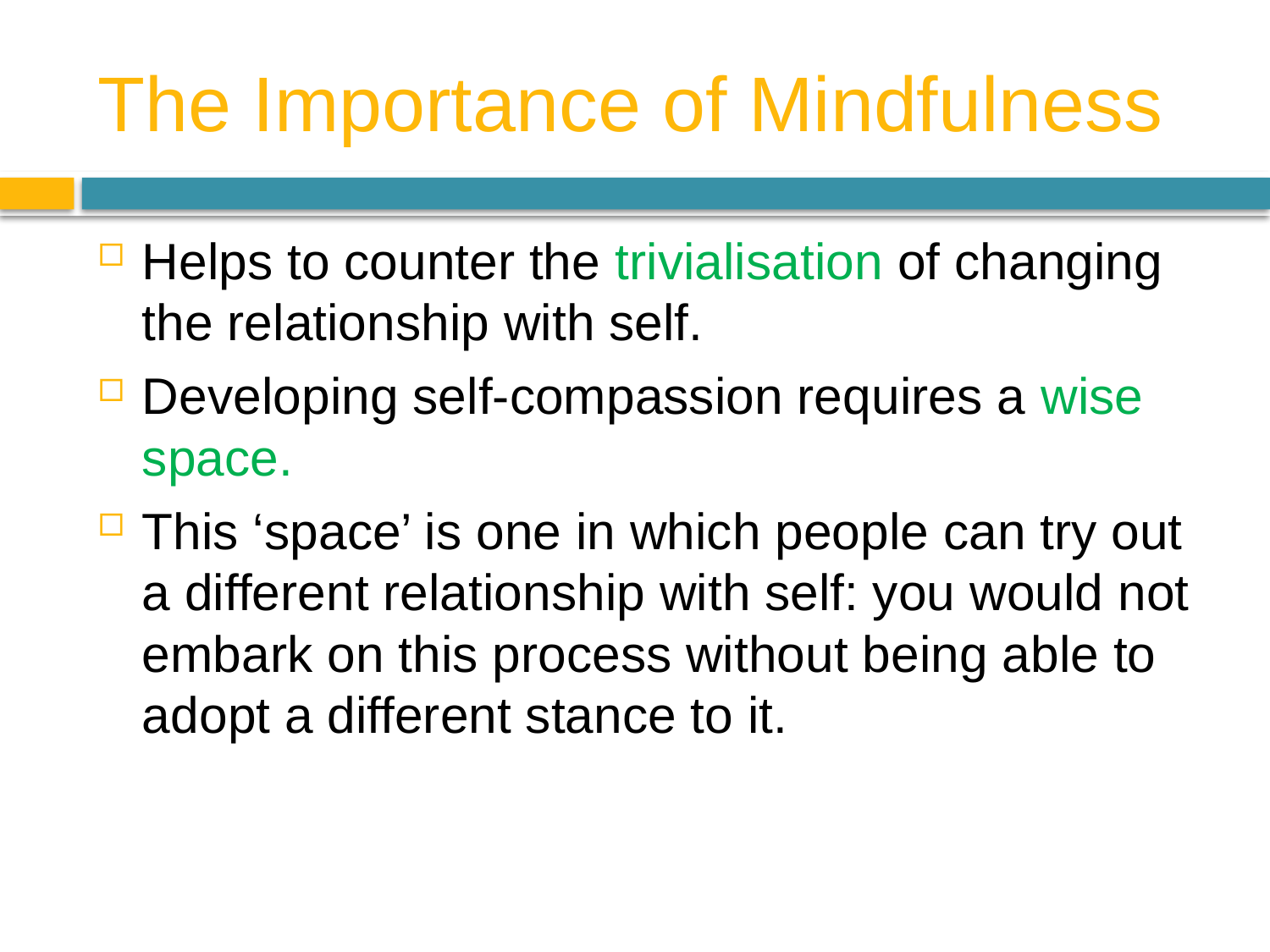

# The Importance of Mindfulness
Helps to counter the trivialisation of changing the relationship with self.
Developing self-compassion requires a wise space.
This ‘space’ is one in which people can try out a different relationship with self: you would not embark on this process without being able to adopt a different stance to it.